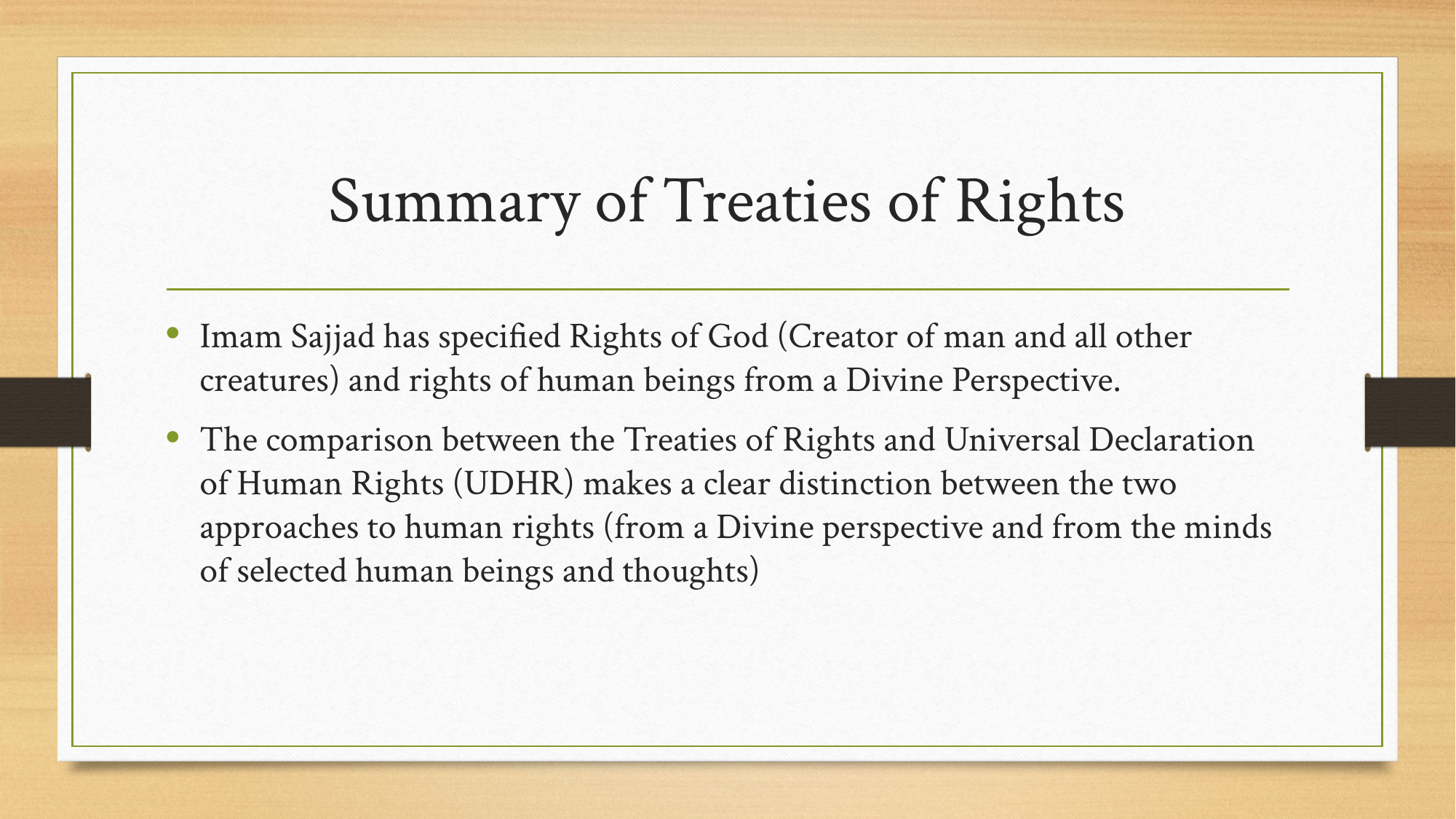

# Summary of Treaties of Rights
Imam Sajjad has specified Rights of God (Creator of man and all other creatures) and rights of human beings from a Divine Perspective.
The comparison between the Treaties of Rights and Universal Declaration of Human Rights (UDHR) makes a clear distinction between the two approaches to human rights (from a Divine perspective and from the minds of selected human beings and thoughts)